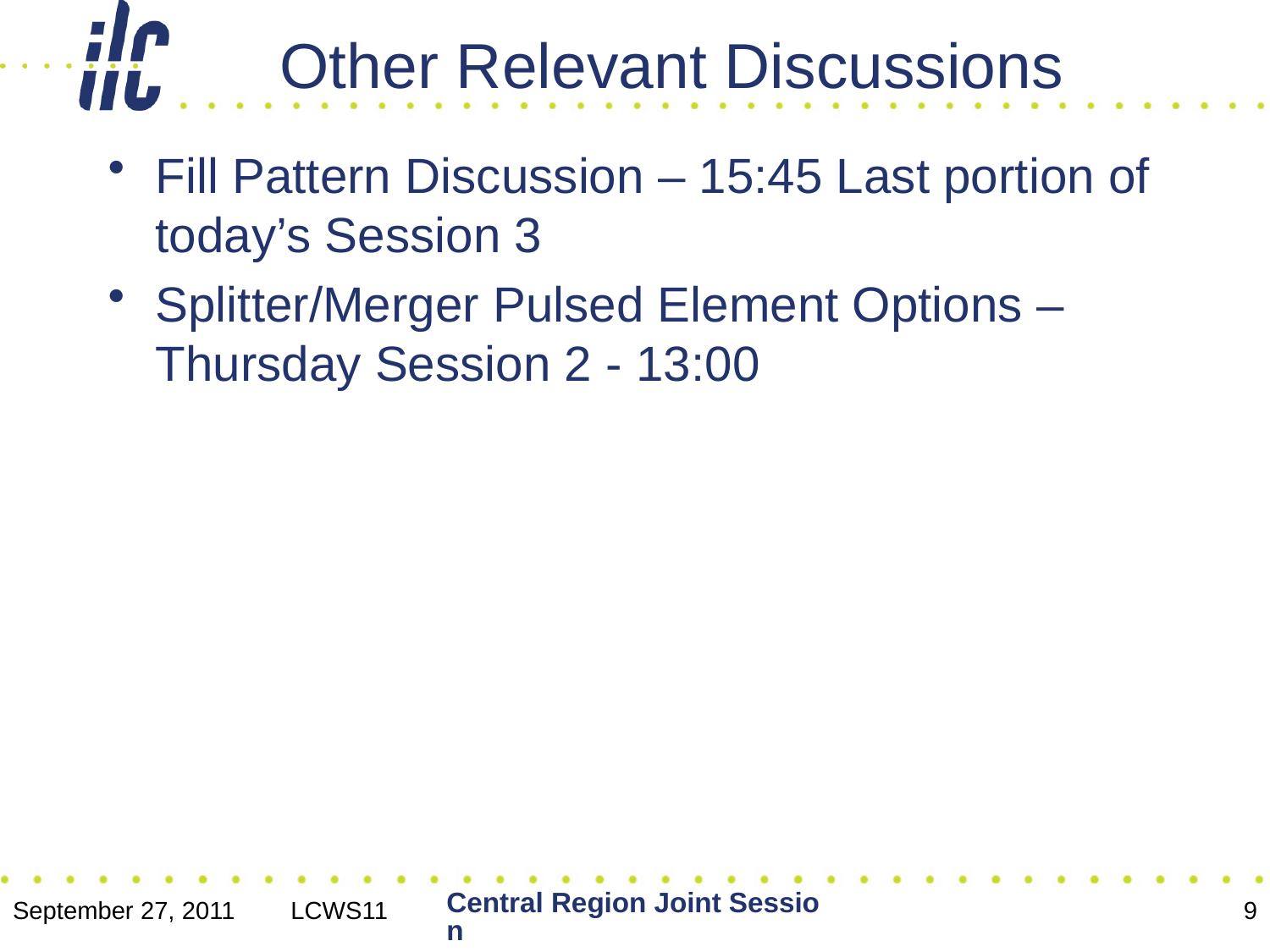

# Other Relevant Discussions
Fill Pattern Discussion – 15:45 Last portion of today’s Session 3
Splitter/Merger Pulsed Element Options – Thursday Session 2 - 13:00
Central Region Joint Session
September 27, 2011        LCWS11
9